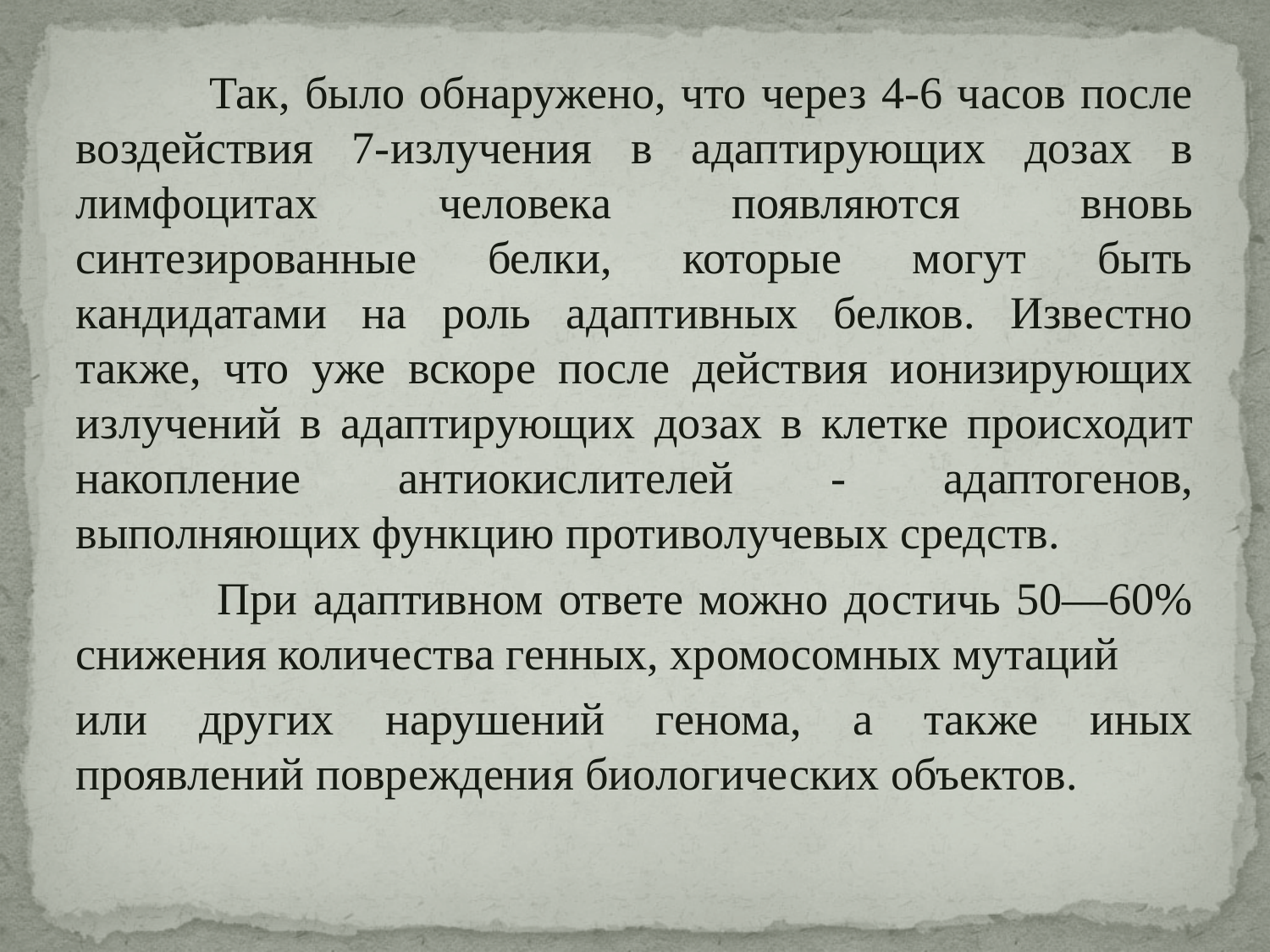

Так, было обнаружено, что через 4-6 часов после воздействия 7-излучения в адаптирующих дозах в лимфоцитах человека появляются вновь синтезированные белки, которые могут быть кандидатами на роль адаптивных белков. Известно также, что уже вскоре после действия ионизирующих излучений в адаптирующих дозах в клетке происходит накопление антиокислителей - адаптогенов, выполняющих функцию противолучевых средств.
         При адаптивном ответе можно достичь 50—60% снижения количества генных, хромосомных мутаций
или других нарушений генома, а также иных проявлений повреждения биологических объектов.